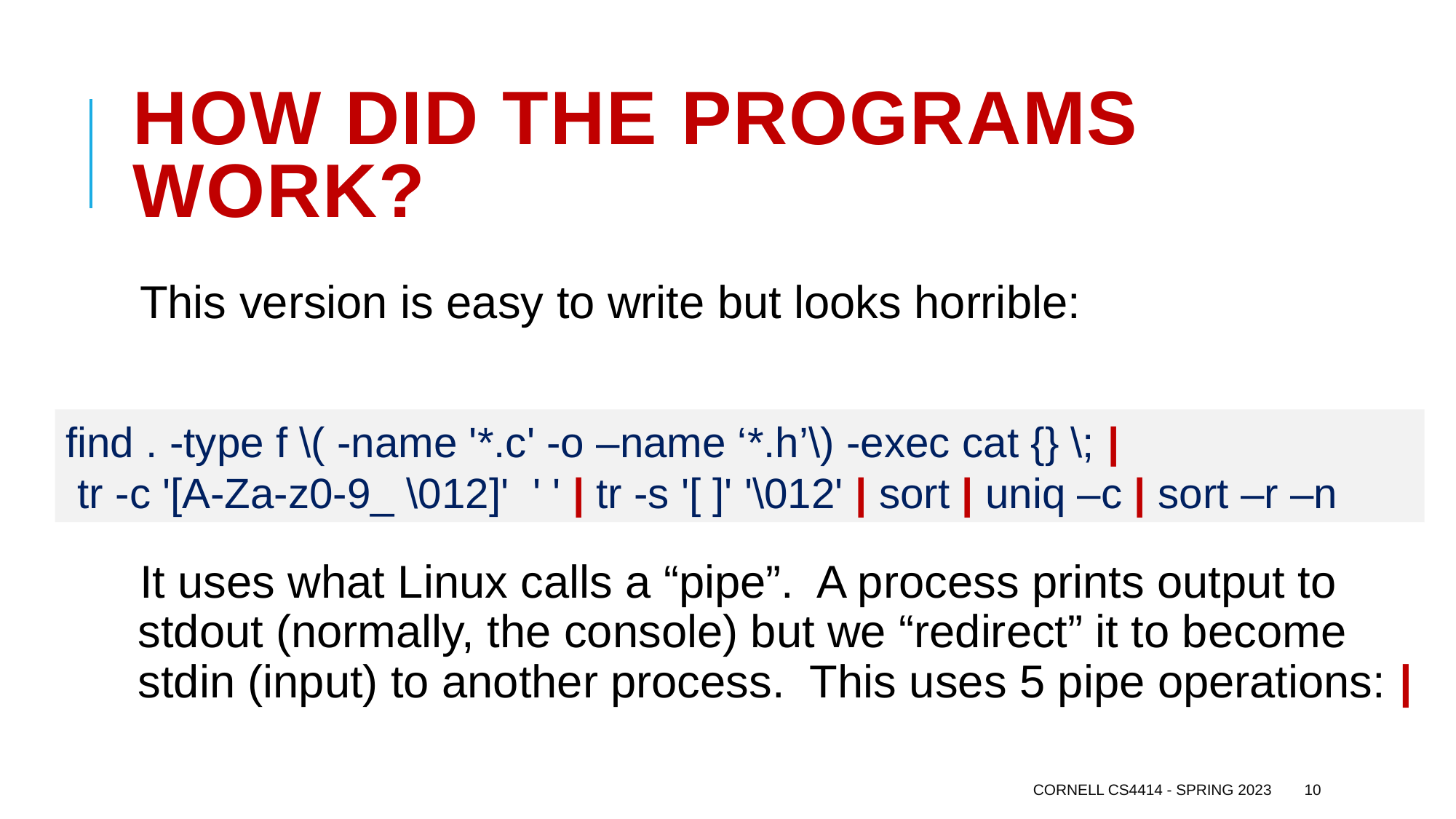

# How did the programs work?
This version is easy to write but looks horrible:

It uses what Linux calls a “pipe”.  A process prints output to stdout (normally, the console) but we “redirect” it to become stdin (input) to another process.  This uses 5 pipe operations: |

find . -type f \( -name '*.c' -o –name ‘*.h’\) -exec cat {} \; |
 tr -c '[A-Za-z0-9_ \012]'  ' ' | tr -s '[ ]' '\012' | sort | uniq –c | sort –r –n
Cornell CS4414 - Spring 2023
10